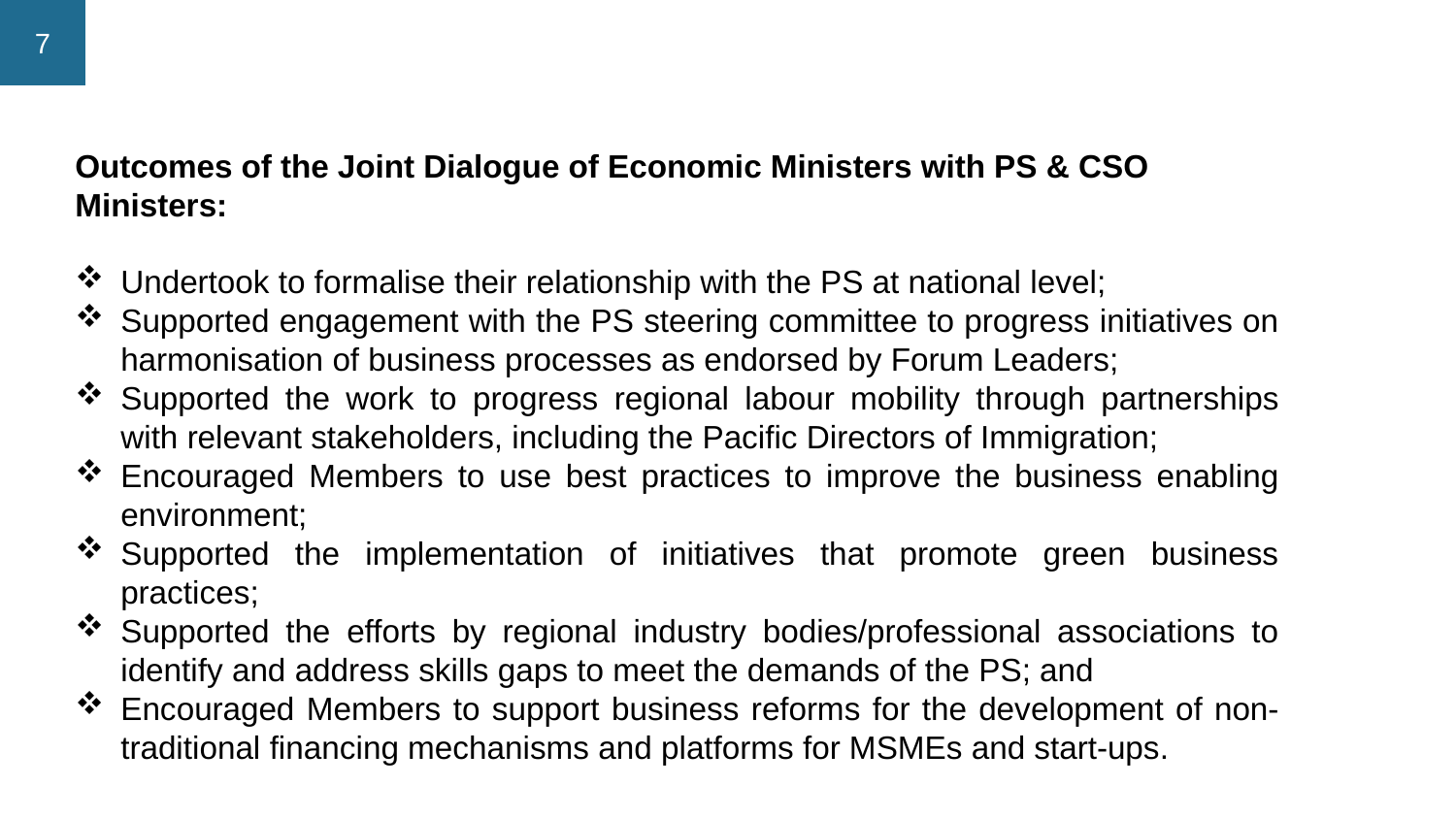

Outcomes of the Joint Dialogue of Economic Ministers with PS & CSO
Ministers:

Undertook to formalise their relationship with the PS at national level;
Supported engagement with the PS steering committee to progress initiatives on harmonisation of business processes as endorsed by Forum Leaders;
Supported the work to progress regional labour mobility through partnerships with relevant stakeholders, including the Pacific Directors of Immigration;
Encouraged Members to use best practices to improve the business enabling environment;
Supported the implementation of initiatives that promote green business practices;
Supported the efforts by regional industry bodies/professional associations to identify and address skills gaps to meet the demands of the PS; and
Encouraged Members to support business reforms for the development of non-traditional financing mechanisms and platforms for MSMEs and start-ups.